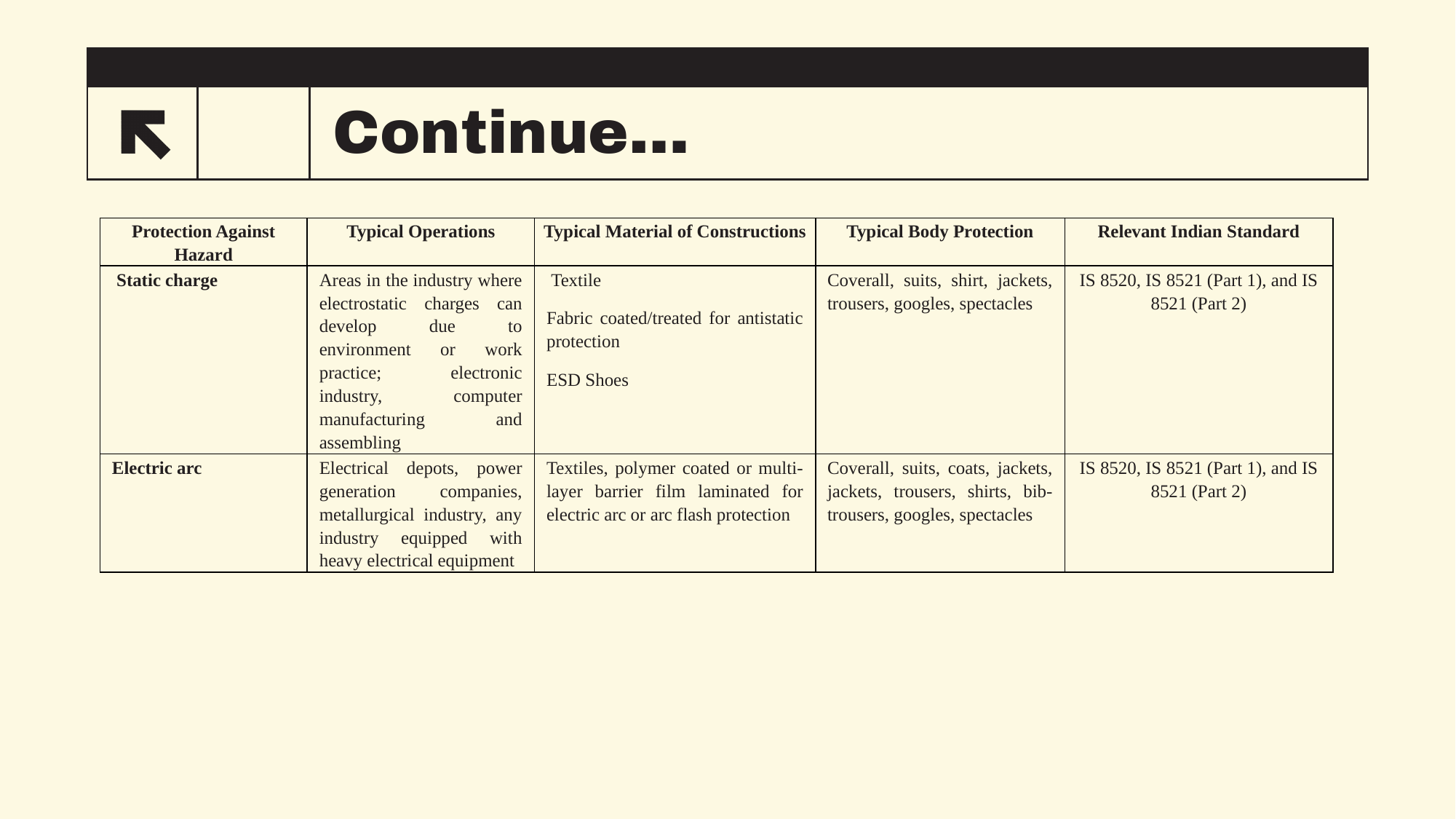

# Continue…

29
| Protection Against Hazard | Typical Operations | Typical Material of Constructions | Typical Body Protection | Relevant Indian Standard |
| --- | --- | --- | --- | --- |
| Static charge | Areas in the industry where electrostatic charges can develop due to environment or work practice; electronic industry, computer manufacturing and assembling | Textile Fabric coated/treated for antistatic protection ESD Shoes | Coverall, suits, shirt, jackets, trousers, googles, spectacles | IS 8520, IS 8521 (Part 1), and IS 8521 (Part 2) |
| Electric arc | Electrical depots, power generation companies, metallurgical industry, any industry equipped with heavy electrical equipment | Textiles, polymer coated or multi-layer barrier film laminated for electric arc or arc flash protection | Coverall, suits, coats, jackets, jackets, trousers, shirts, bib-trousers, googles, spectacles | IS 8520, IS 8521 (Part 1), and IS 8521 (Part 2) |